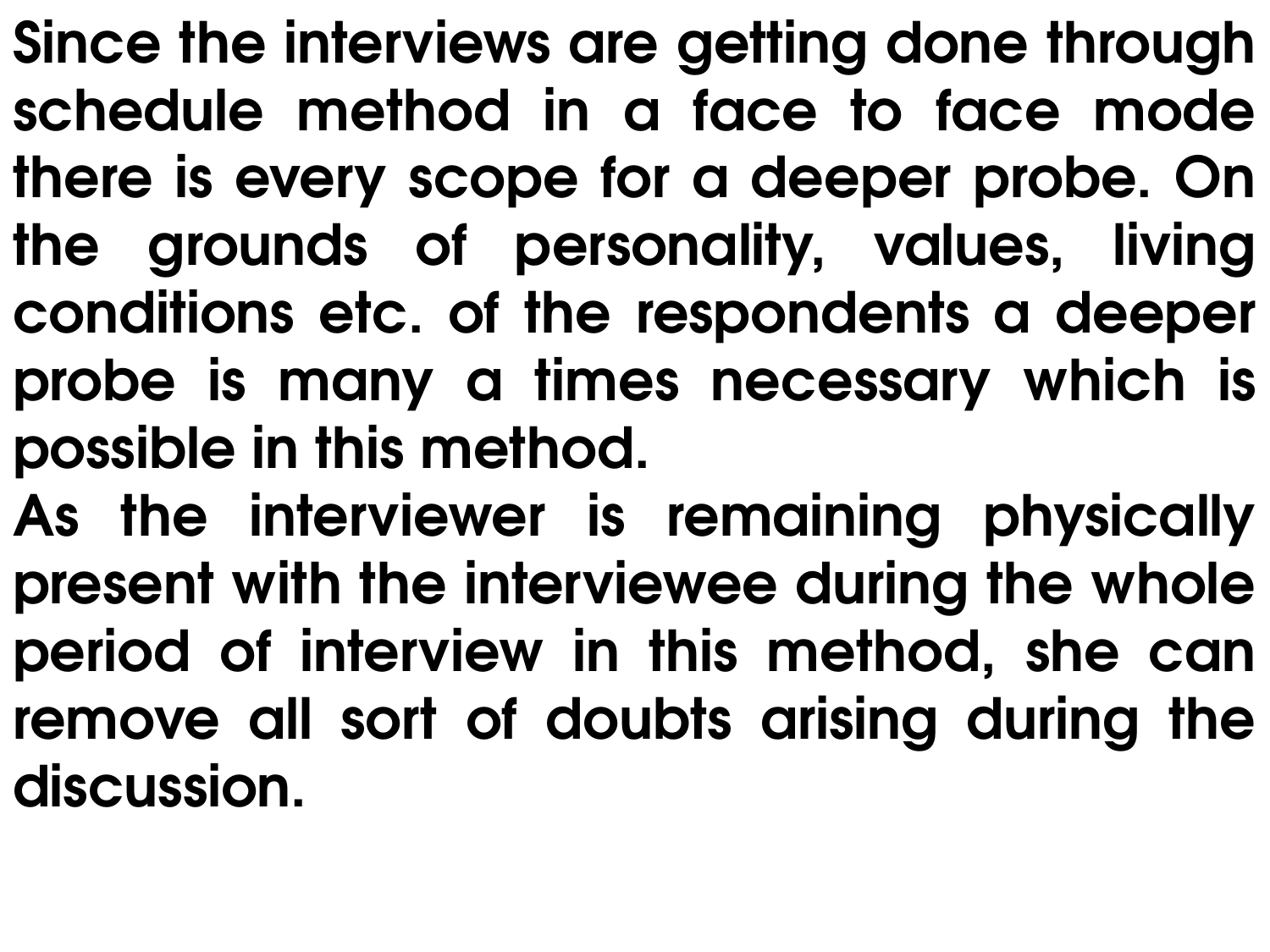

Since the interviews are getting done through schedule method in a face to face mode there is every scope for a deeper probe. On the grounds of personality, values, living conditions etc. of the respondents a deeper probe is many a times necessary which is possible in this method.
As the interviewer is remaining physically present with the interviewee during the whole period of interview in this method, she can remove all sort of doubts arising during the discussion.